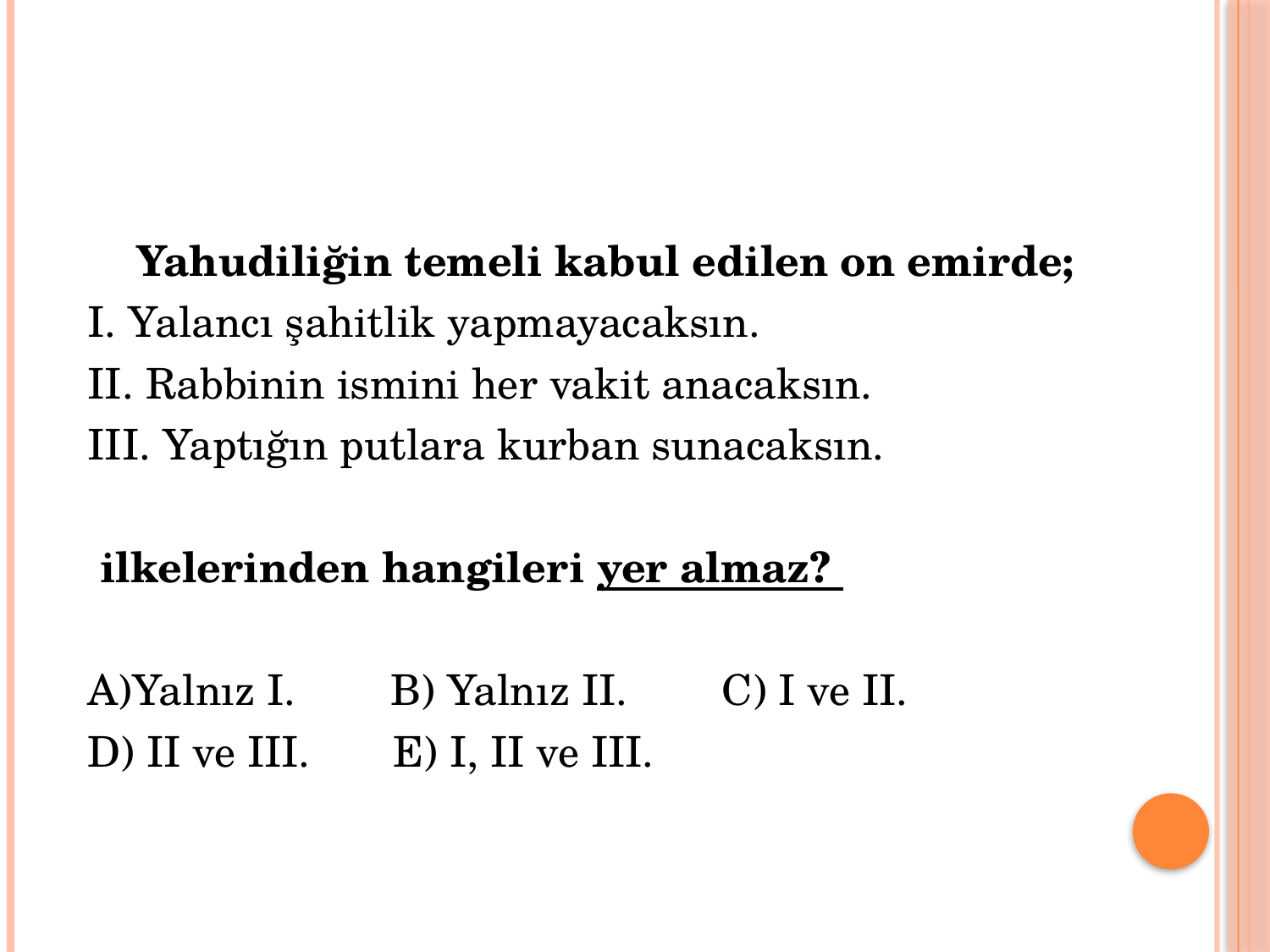

Yahudiliğin temeli kabul edilen on emirde;
 I. Yalancı şahitlik yapmayacaksın.
 II. Rabbinin ismini her vakit anacaksın.
 III. Yaptığın putlara kurban sunacaksın.

  ilkelerinden hangileri yer almaz?

 A)Yalnız I.        B) Yalnız II.        C) I ve II.
 D) II ve III.       E) I, II ve III.